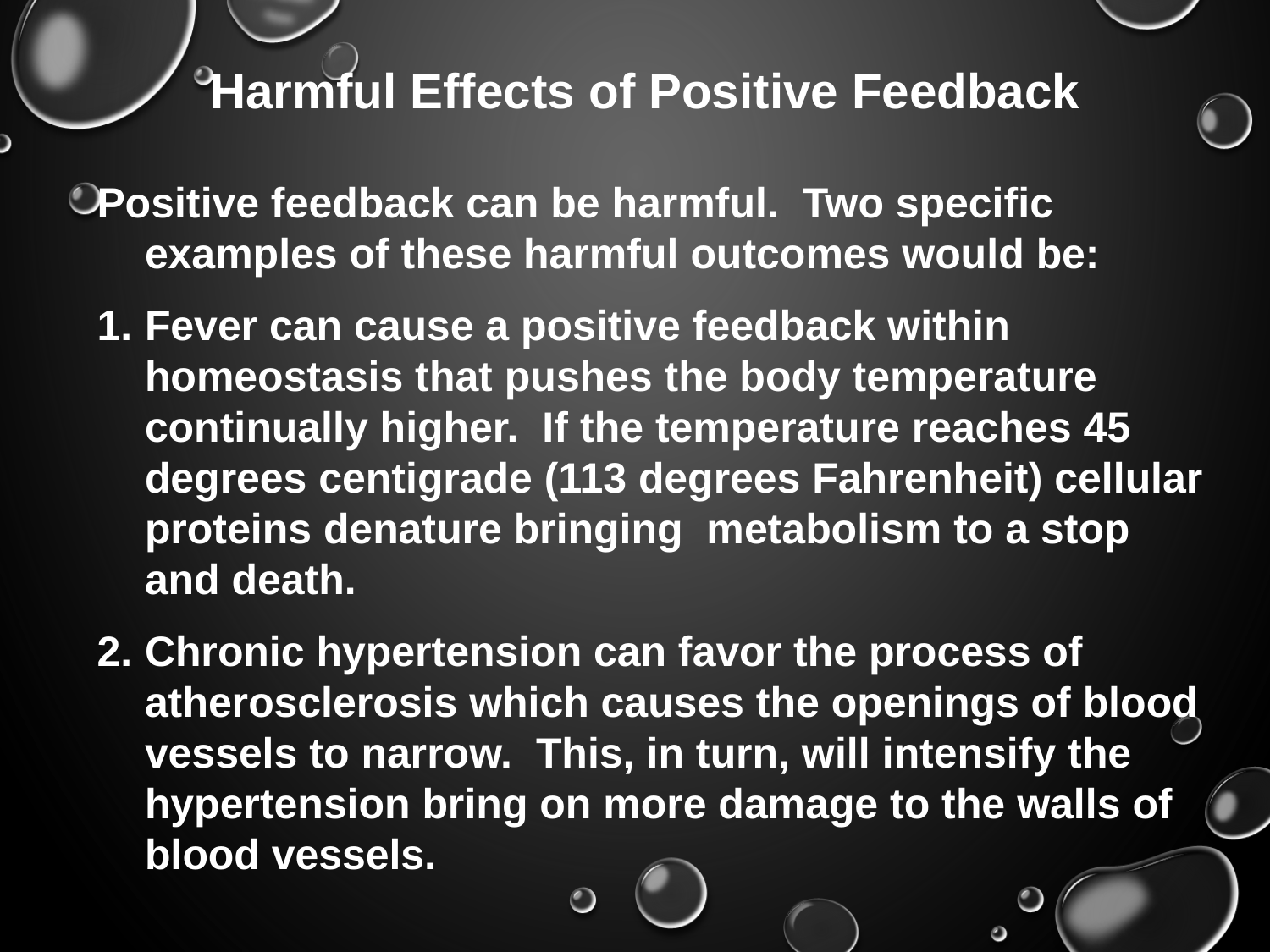

Harmful Effects of Positive Feedback
Positive feedback can be harmful.  Two specific examples of these harmful outcomes would be:
Fever can cause a positive feedback within homeostasis that pushes the body temperature continually higher.  If the temperature reaches 45 degrees centigrade (113 degrees Fahrenheit) cellular proteins denature bringing  metabolism to a stop and death.
Chronic hypertension can favor the process of atherosclerosis which causes the openings of blood vessels to narrow.  This, in turn, will intensify the hypertension bring on more damage to the walls of blood vessels.